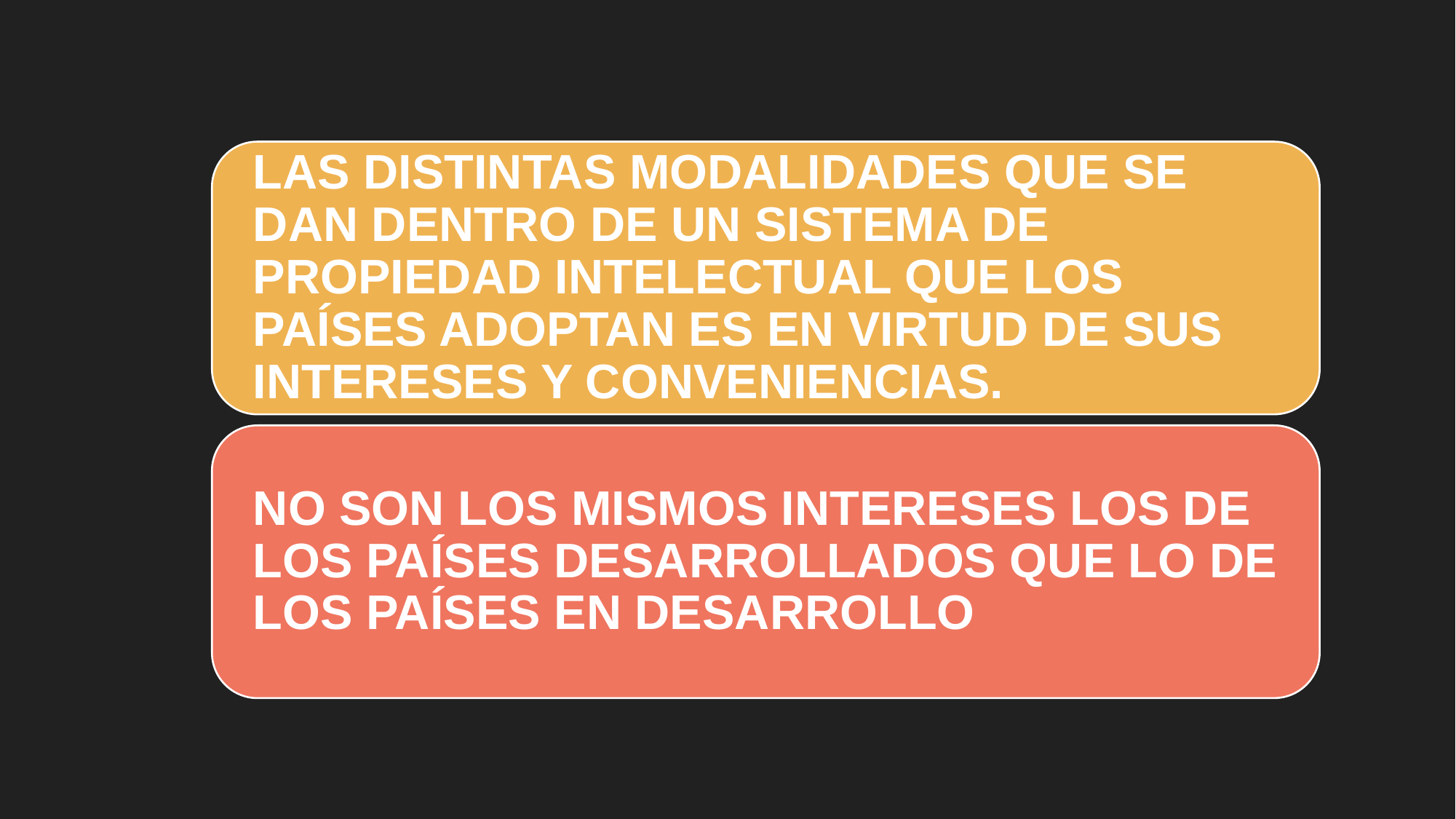

LAS DISTINTAS MODALIDADES QUE SE DAN DENTRO DE UN SISTEMA DE PROPIEDAD INTELECTUAL QUE LOS PAÍSES ADOPTAN ES EN VIRTUD DE SUS INTERESES Y CONVENIENCIAS.
NO SON LOS MISMOS INTERESES LOS DE LOS PAÍSES DESARROLLADOS QUE LO DE LOS PAÍSES EN DESARROLLO